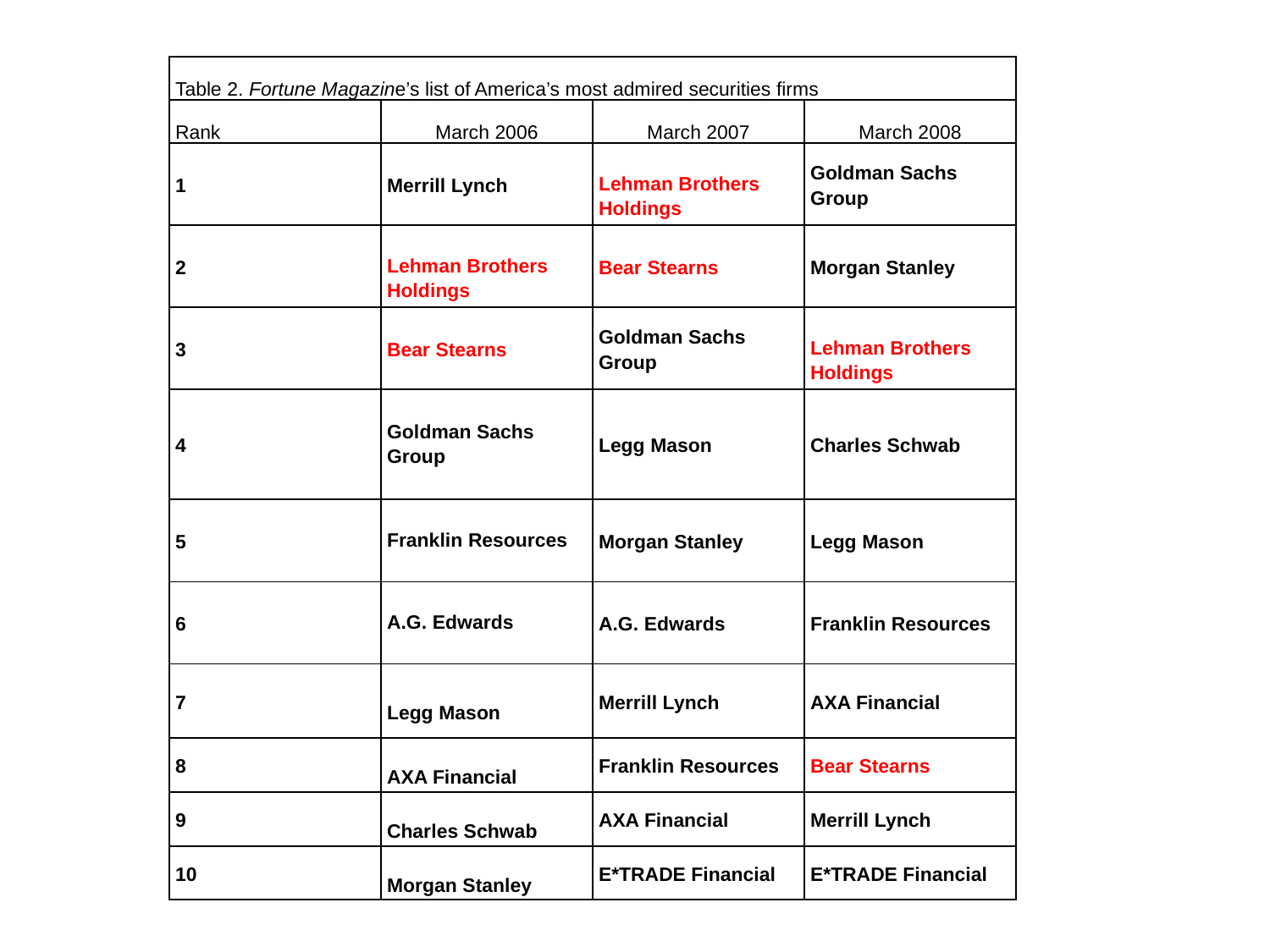

| Table 2. Fortune Magazine’s list of America’s most admired securities firms |  |  |  |
| --- | --- | --- | --- |
| Rank | March 2006 | March 2007 | March 2008 |
| 1 | Merrill Lynch | Lehman Brothers Holdings | Goldman Sachs Group |
| 2 | Lehman Brothers Holdings | Bear Stearns | Morgan Stanley |
| 3 | Bear Stearns | Goldman Sachs Group | Lehman Brothers Holdings |
| 4 | Goldman Sachs Group | Legg Mason | Charles Schwab |
| 5 | Franklin Resources | Morgan Stanley | Legg Mason |
| 6 | A.G. Edwards | A.G. Edwards | Franklin Resources |
| 7 | Legg Mason | Merrill Lynch | AXA Financial |
| 8 | AXA Financial | Franklin Resources | Bear Stearns |
| 9 | Charles Schwab | AXA Financial | Merrill Lynch |
| 10 | Morgan Stanley | E\*TRADE Financial | E\*TRADE Financial |